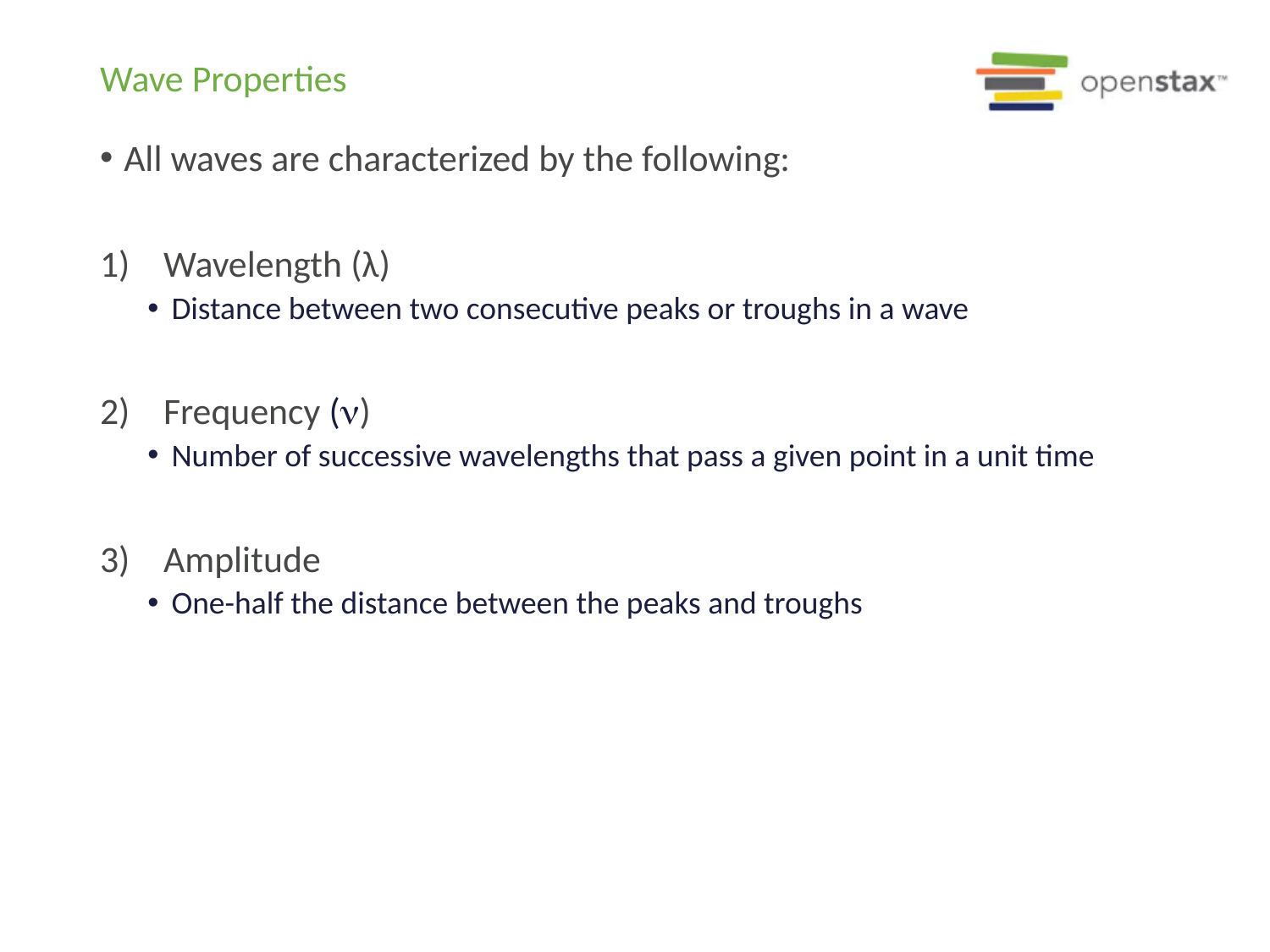

# Wave Properties
All waves are characterized by the following:

Wavelength (λ)
Distance between two consecutive peaks or troughs in a wave

Frequency (ν)
Number of successive wavelengths that pass a given point in a unit time

Amplitude
One-half the distance between the peaks and troughs